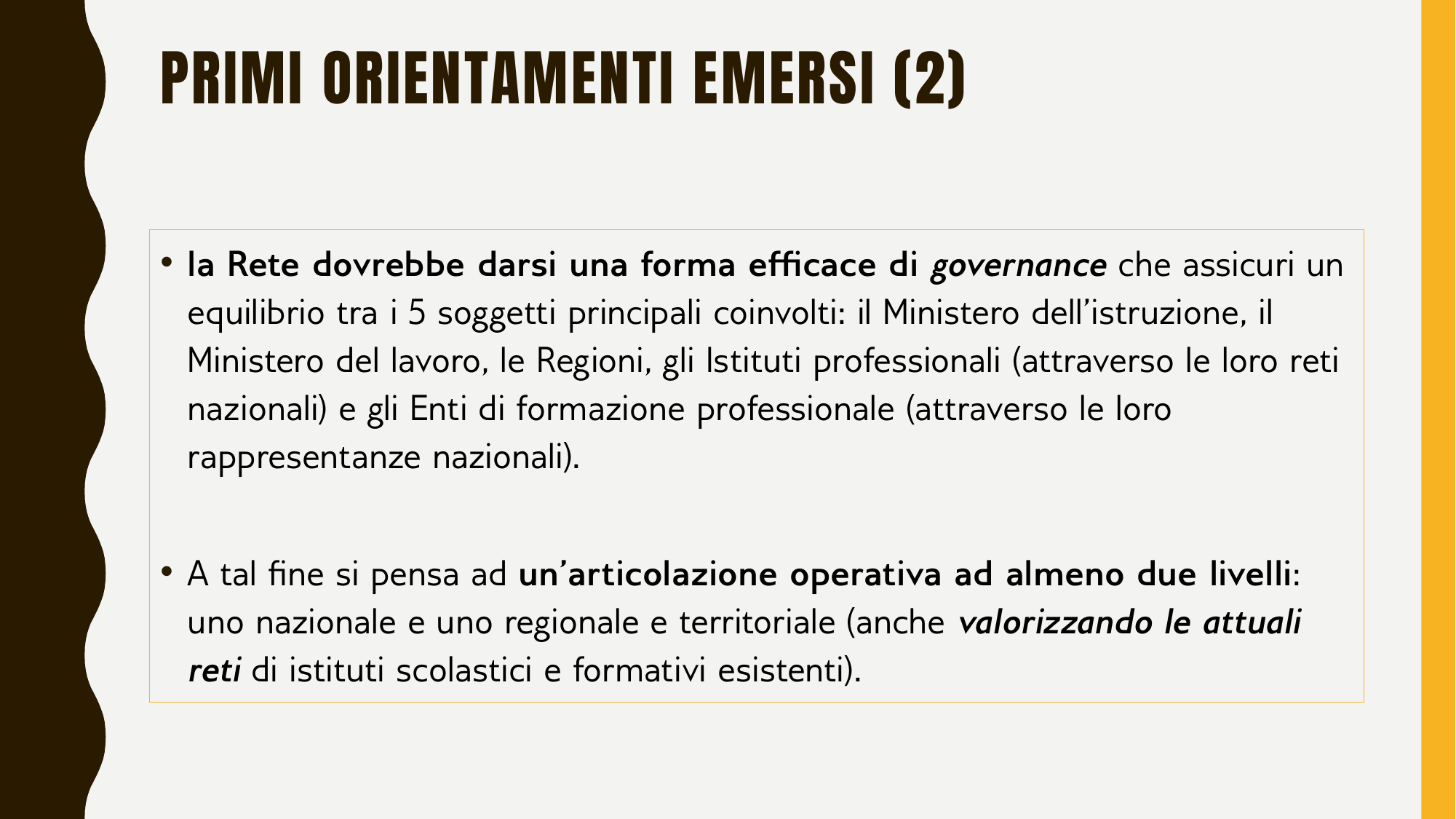

# Primi orientamenti emersi (2)
la Rete dovrebbe darsi una forma efficace di governance che assicuri un equilibrio tra i 5 soggetti principali coinvolti: il Ministero dell’istruzione, il Ministero del lavoro, le Regioni, gli Istituti professionali (attraverso le loro reti nazionali) e gli Enti di formazione professionale (attraverso le loro rappresentanze nazionali).

A tal fine si pensa ad un’articolazione operativa ad almeno due livelli: uno nazionale e uno regionale e territoriale (anche valorizzando le attuali reti di istituti scolastici e formativi esistenti).